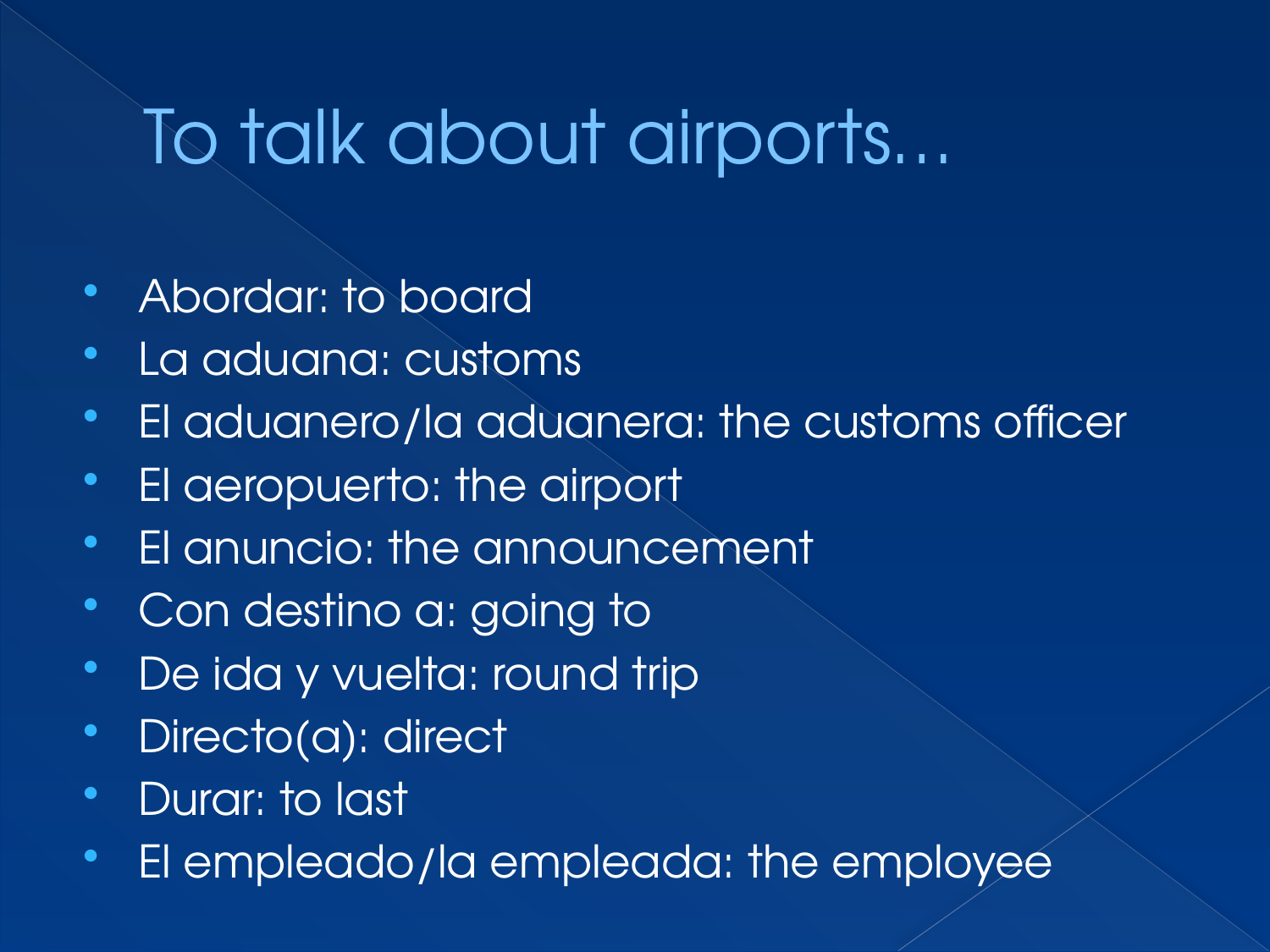

# To talk about airports…
Abordar: to board
La aduana: customs
El aduanero/la aduanera: the customs officer
El aeropuerto: the airport
El anuncio: the announcement
Con destino a: going to
De ida y vuelta: round trip
Directo(a): direct
Durar: to last
El empleado/la empleada: the employee